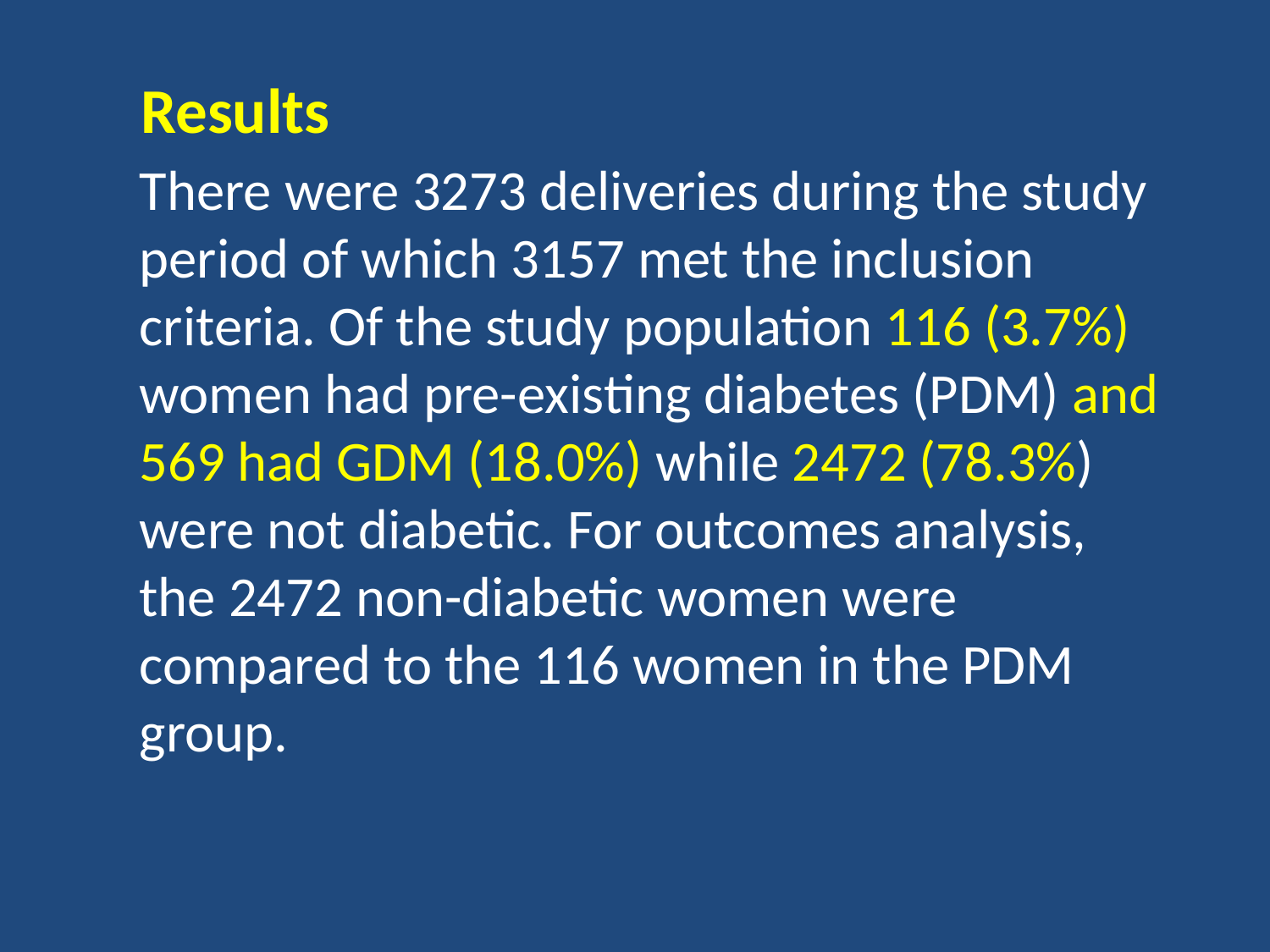

Results
There were 3273 deliveries during the study period of which 3157 met the inclusion criteria. Of the study population 116 (3.7%) women had pre-existing diabetes (PDM) and 569 had GDM (18.0%) while 2472 (78.3%) were not diabetic. For outcomes analysis, the 2472 non-diabetic women were compared to the 116 women in the PDM group.